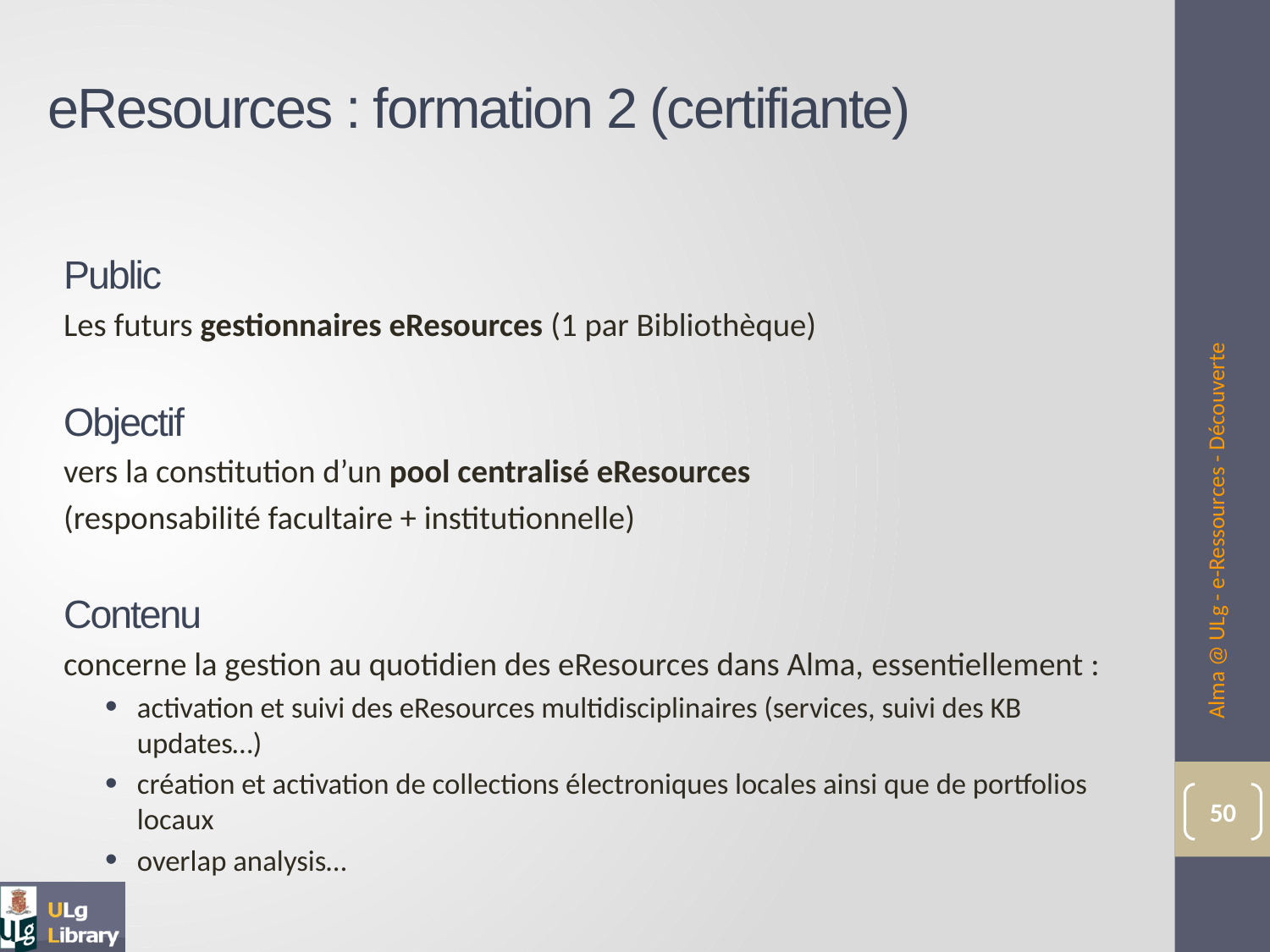

# eResources : formation 2 (certifiante)

Public
Les futurs gestionnaires eResources (1 par Bibliothèque)

Objectif
vers la constitution d’un pool centralisé eResources
(responsabilité facultaire + institutionnelle)

Contenu
concerne la gestion au quotidien des eResources dans Alma, essentiellement :
activation et suivi des eResources multidisciplinaires (services, suivi des KB updates…)
création et activation de collections électroniques locales ainsi que de portfolios locaux
overlap analysis…
Alma @ ULg - e-Ressources - Découverte
50